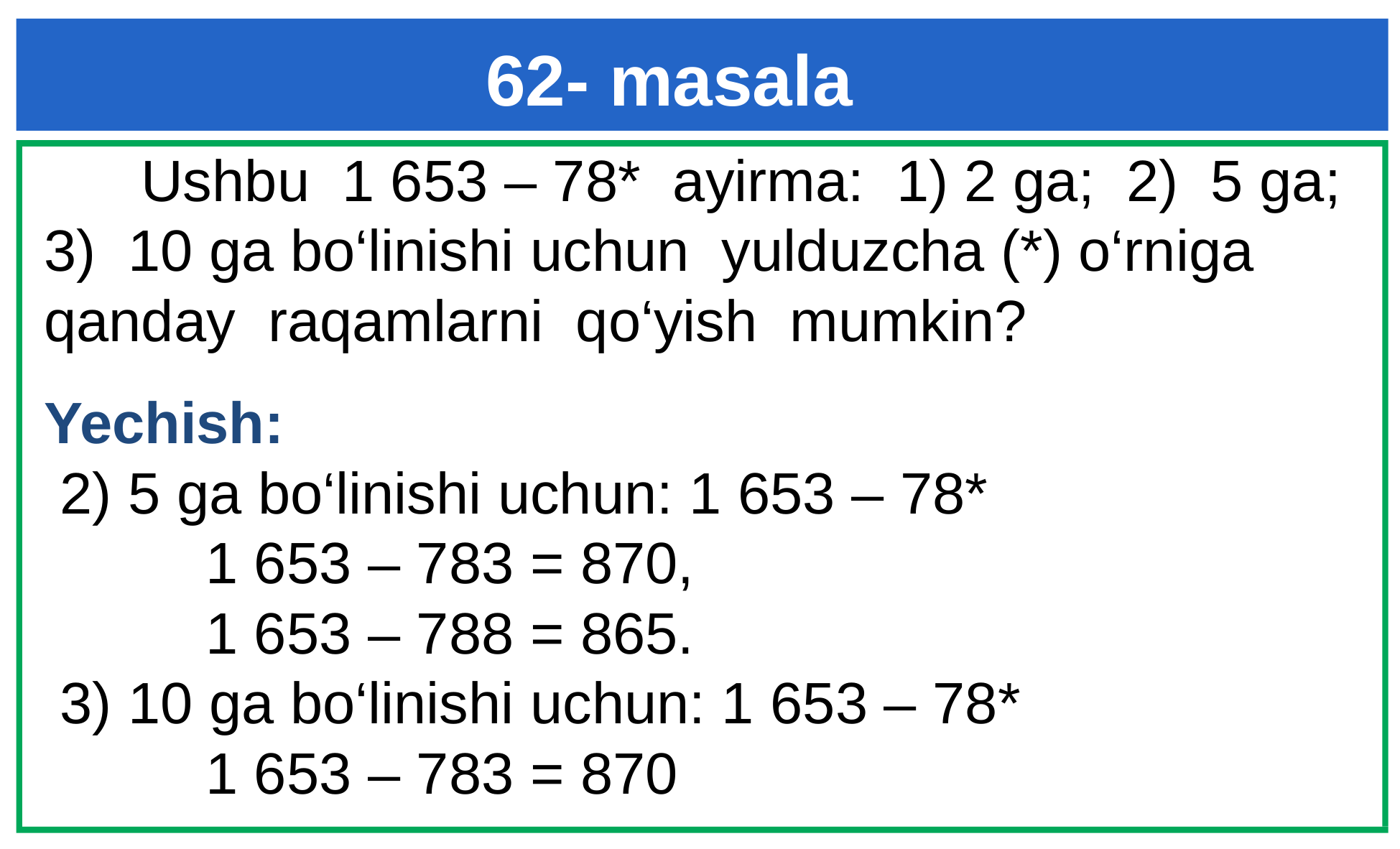

# 62- masala
      Ushbu  1 653 – 78*  ayirma:  1) 2 ga;  2)  5 ga;  3)  10 ga bo‘linishi uchun  yulduzcha (*) o‘rniga  qanday  raqamlarni  qo‘yish  mumkin?

Yechish:
 2) 5 ga bo‘linishi uchun: 1 653 – 78*
          1 653 – 783 = 870,
          1 653 – 788 = 865.
 3) 10 ga bo‘linishi uchun: 1 653 – 78*
          1 653 – 783 = 870